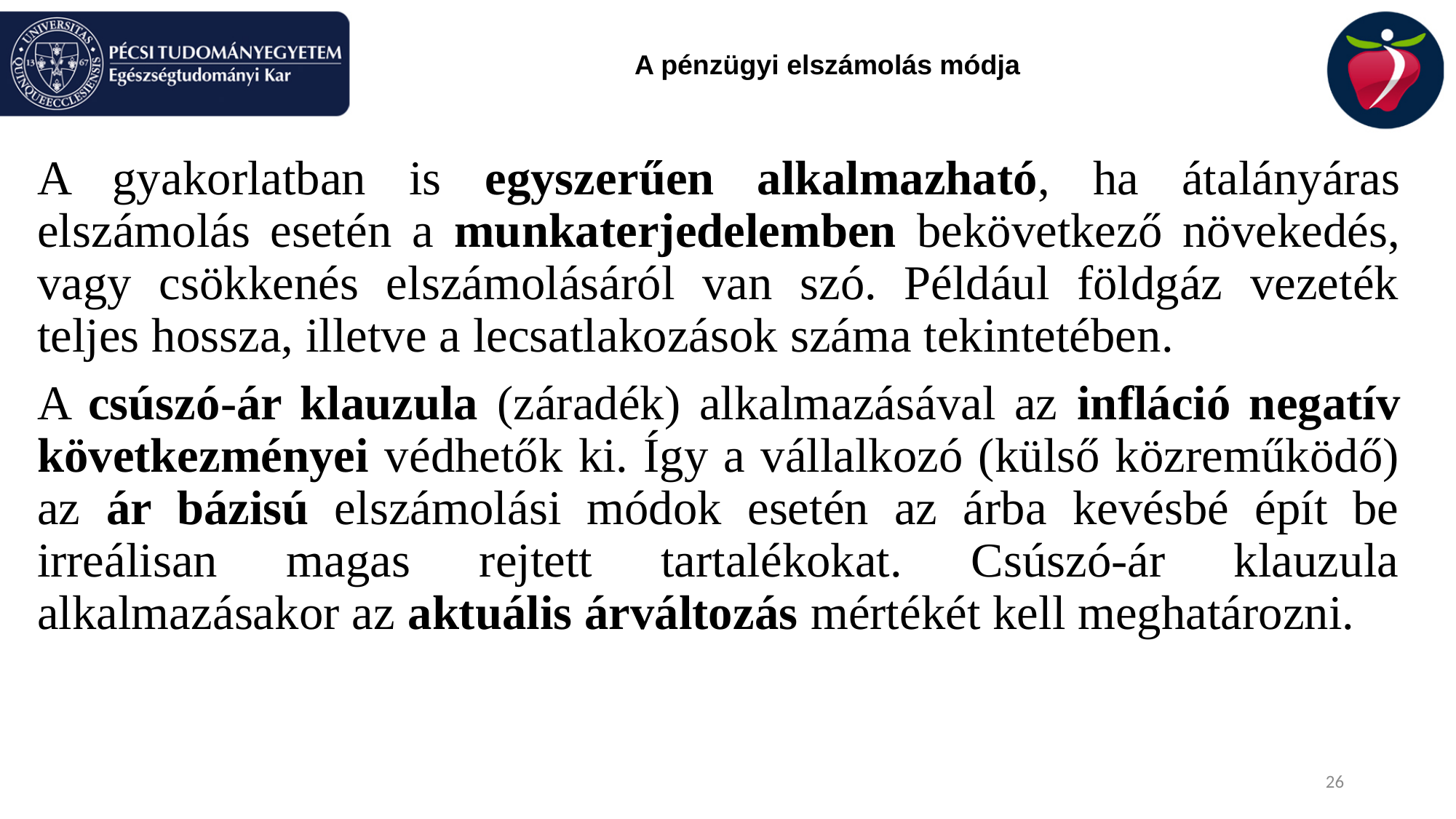

# A pénzügyi elszámolás módja
A gyakorlatban is egyszerűen alkalmazható, ha átalányáras elszámolás esetén a munkaterjedelemben bekövetkező növekedés, vagy csökkenés elszámolásáról van szó. Például földgáz vezeték teljes hossza, illetve a lecsatlakozások száma tekintetében.
A csúszó-ár klauzula (záradék) alkalmazásával az infláció negatív következményei védhetők ki. Így a vállalkozó (külső közreműködő) az ár bázisú elszámolási módok esetén az árba kevésbé épít be irreálisan magas rejtett tartalékokat. Csúszó-ár klauzula alkalmazásakor az aktuális árváltozás mértékét kell meghatározni.
26